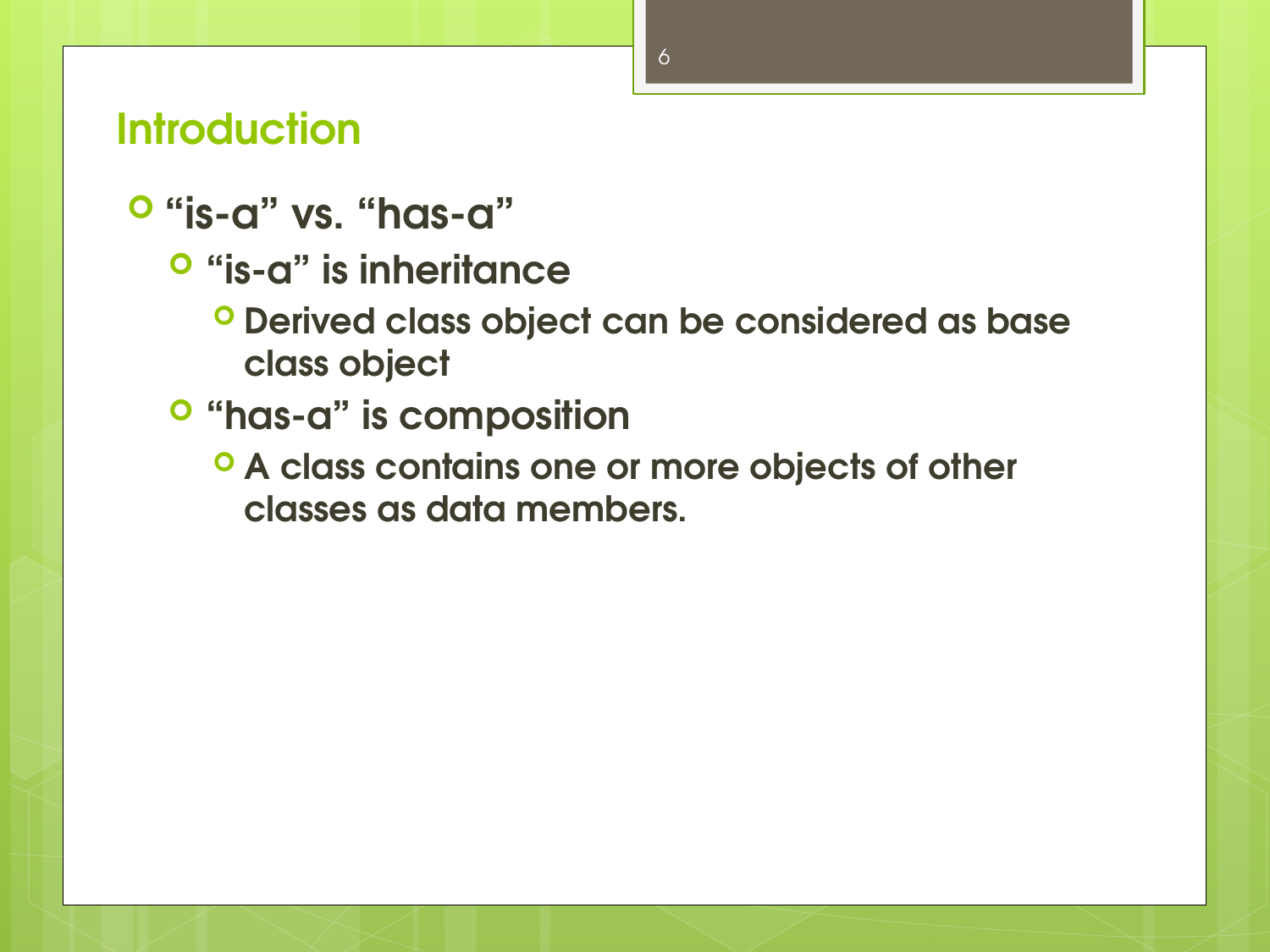

6
# Introduction
“is-a” vs. “has-a”
“is-a” is inheritance
Derived class object can be considered as base class object
“has-a” is composition
A class contains one or more objects of other classes as data members.